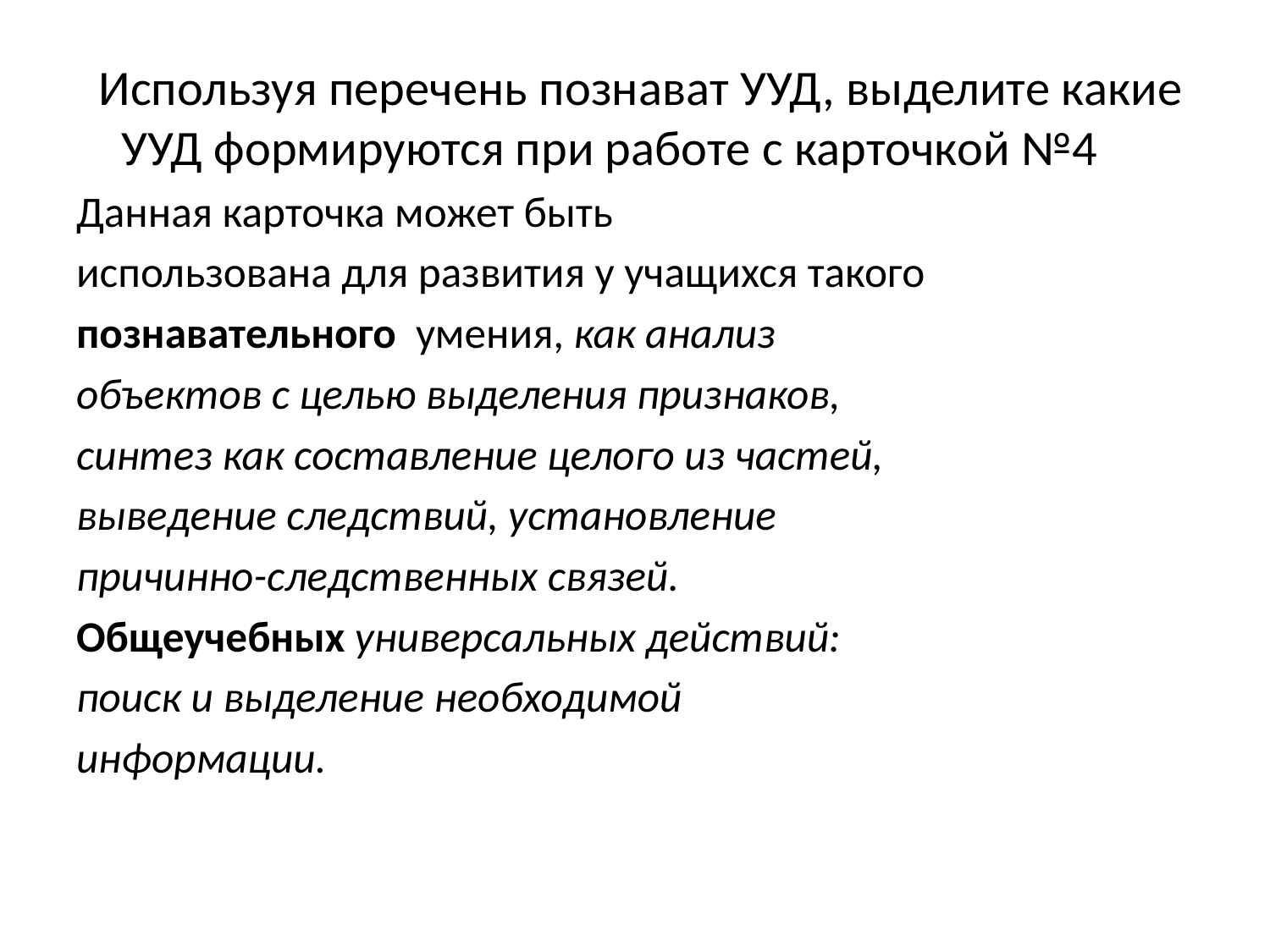

Используя перечень познават УУД, выделите какие УУД формируются при работе с карточкой №4
Данная карточка может быть
использована для развития у учащихся такого
познавательного  умения, как анализ
объектов с целью выделения признаков,
синтез как составление целого из частей,
выведение следствий, установление
причинно-следственных связей.
Общеучебных универсальных действий:
поиск и выделение необходимой
информации.